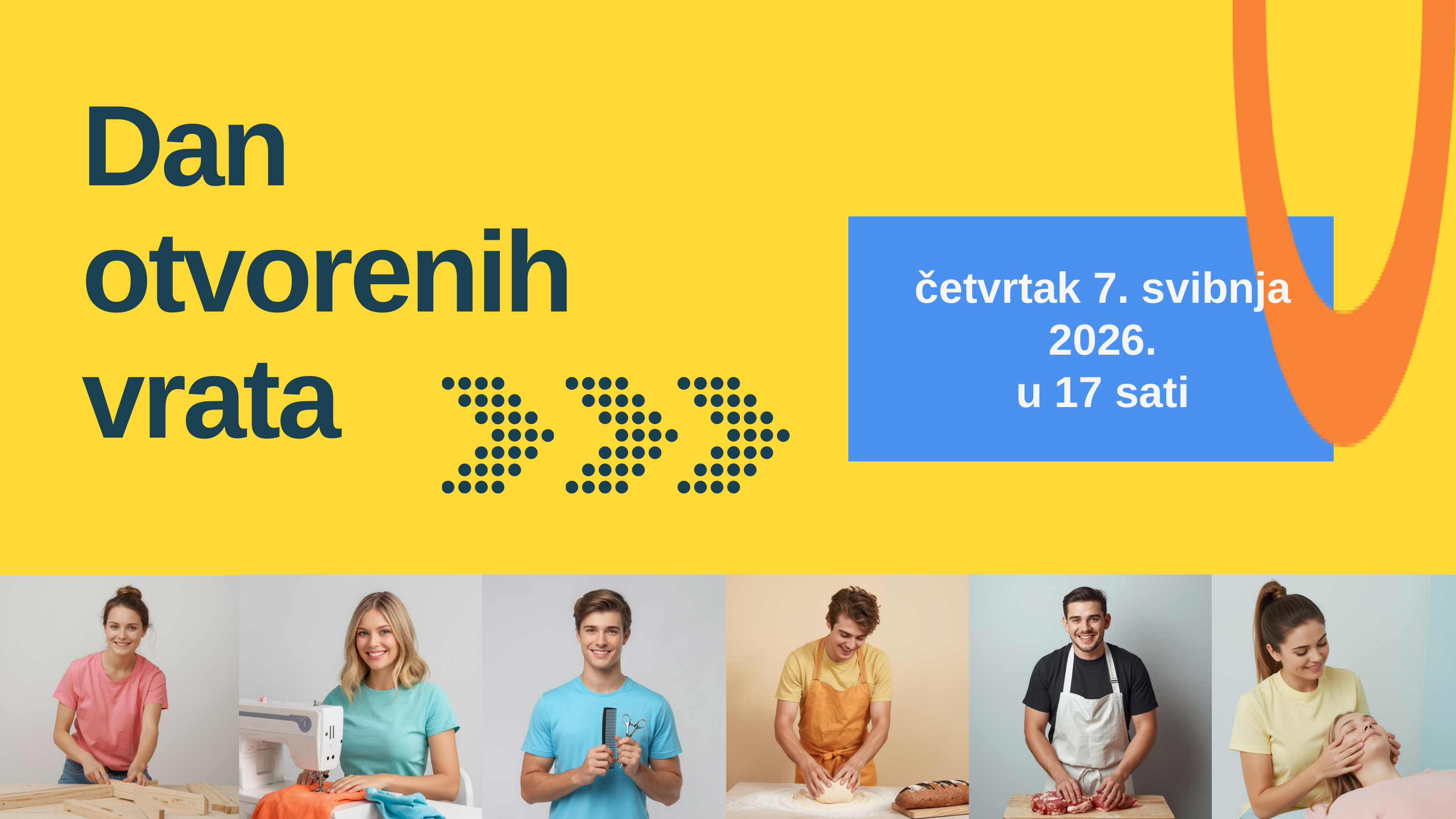

Dan otvorenih vrata

četvrtak 7. svibnja 2026.
u 17 sati